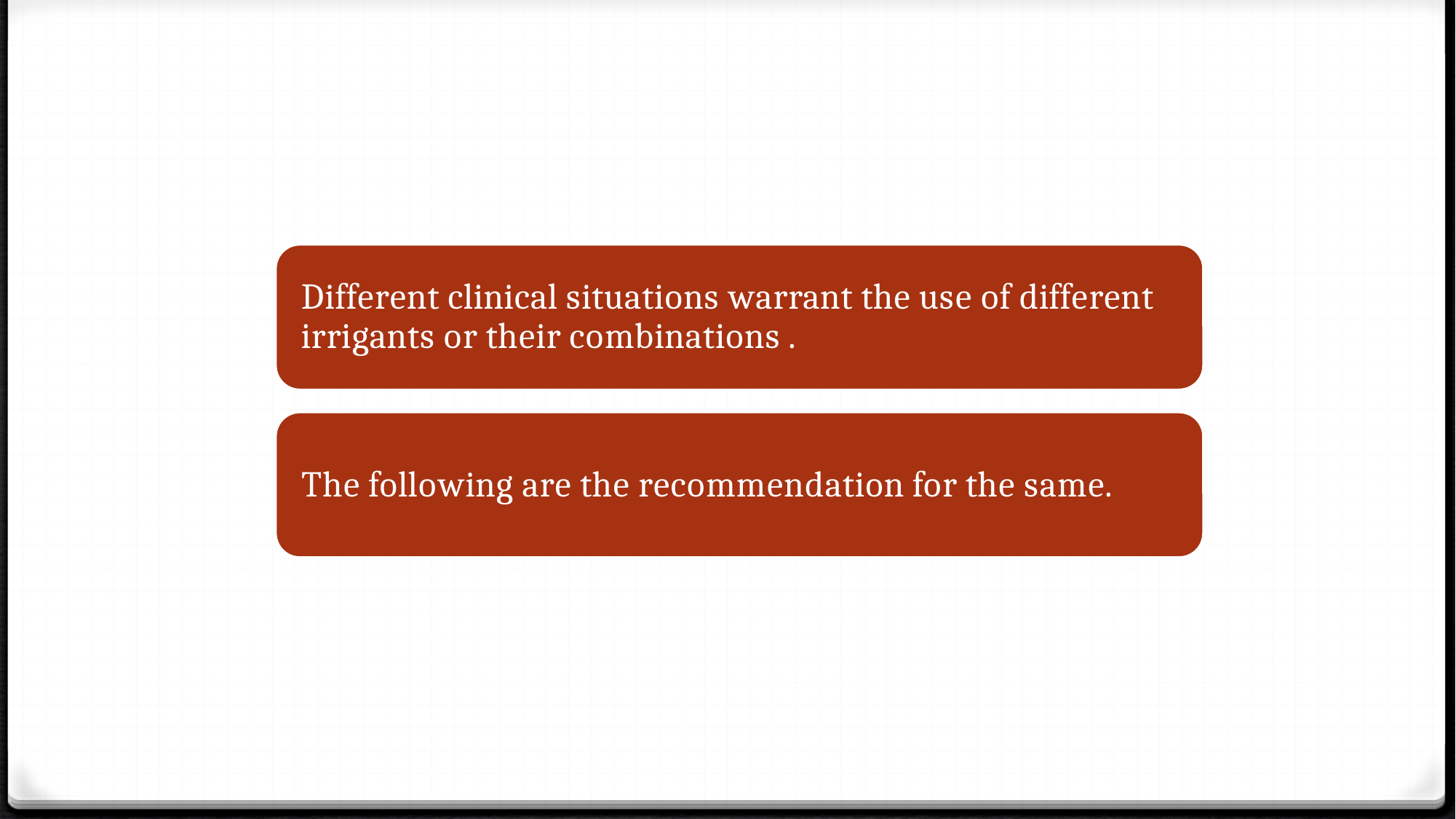

Different clinical situations warrant the use of different irrigants or their combinations .
The following are the recommendation for the same.